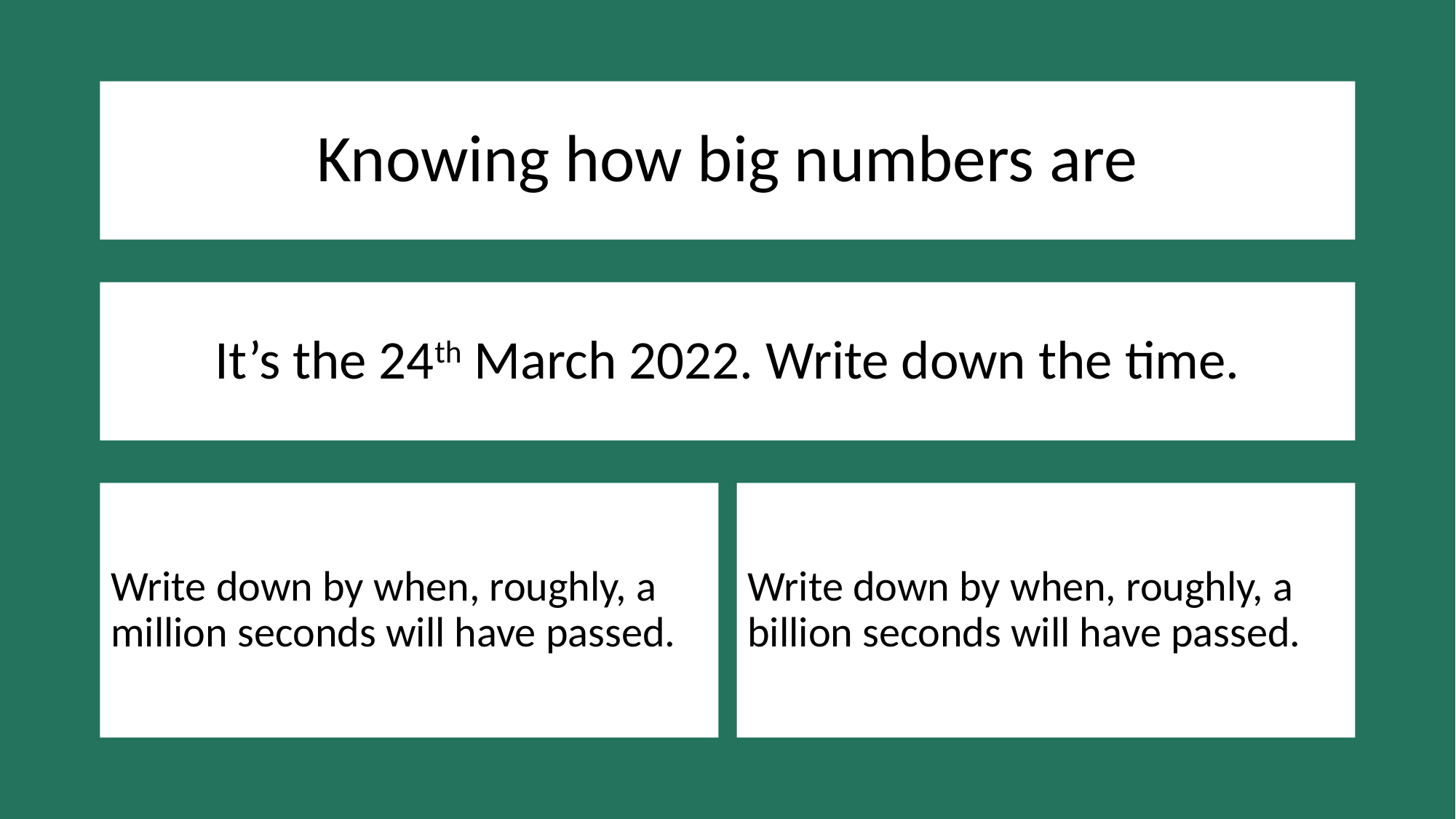

Knowing how big numbers are
# It’s the 24th March 2022. Write down the time.
Write down by when, roughly, a billion seconds will have passed.
Write down by when, roughly, a million seconds will have passed.